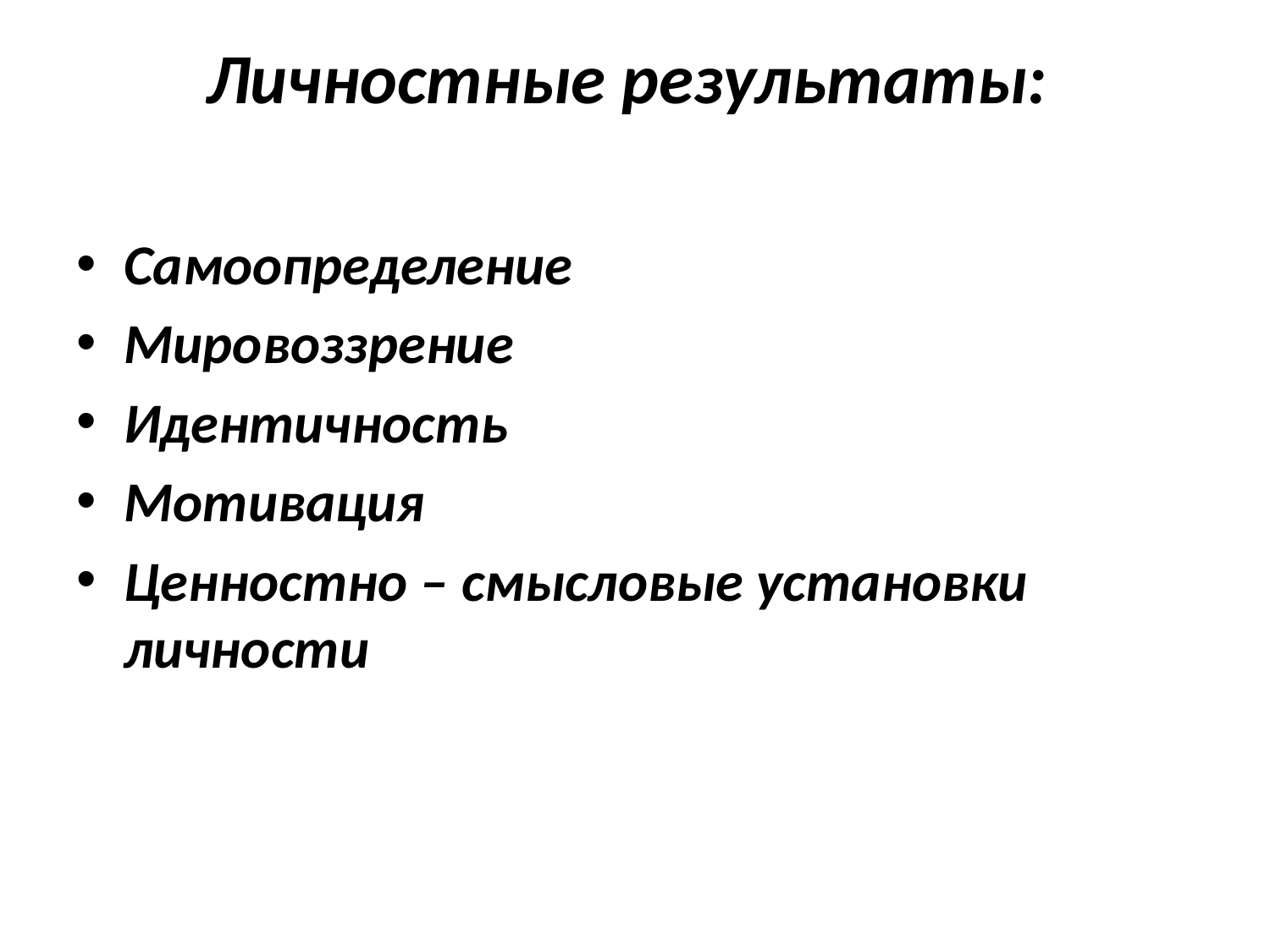

# Личностные результаты:
Самоопределение
Мировоззрение
Идентичность
Мотивация
Ценностно – смысловые установки личности